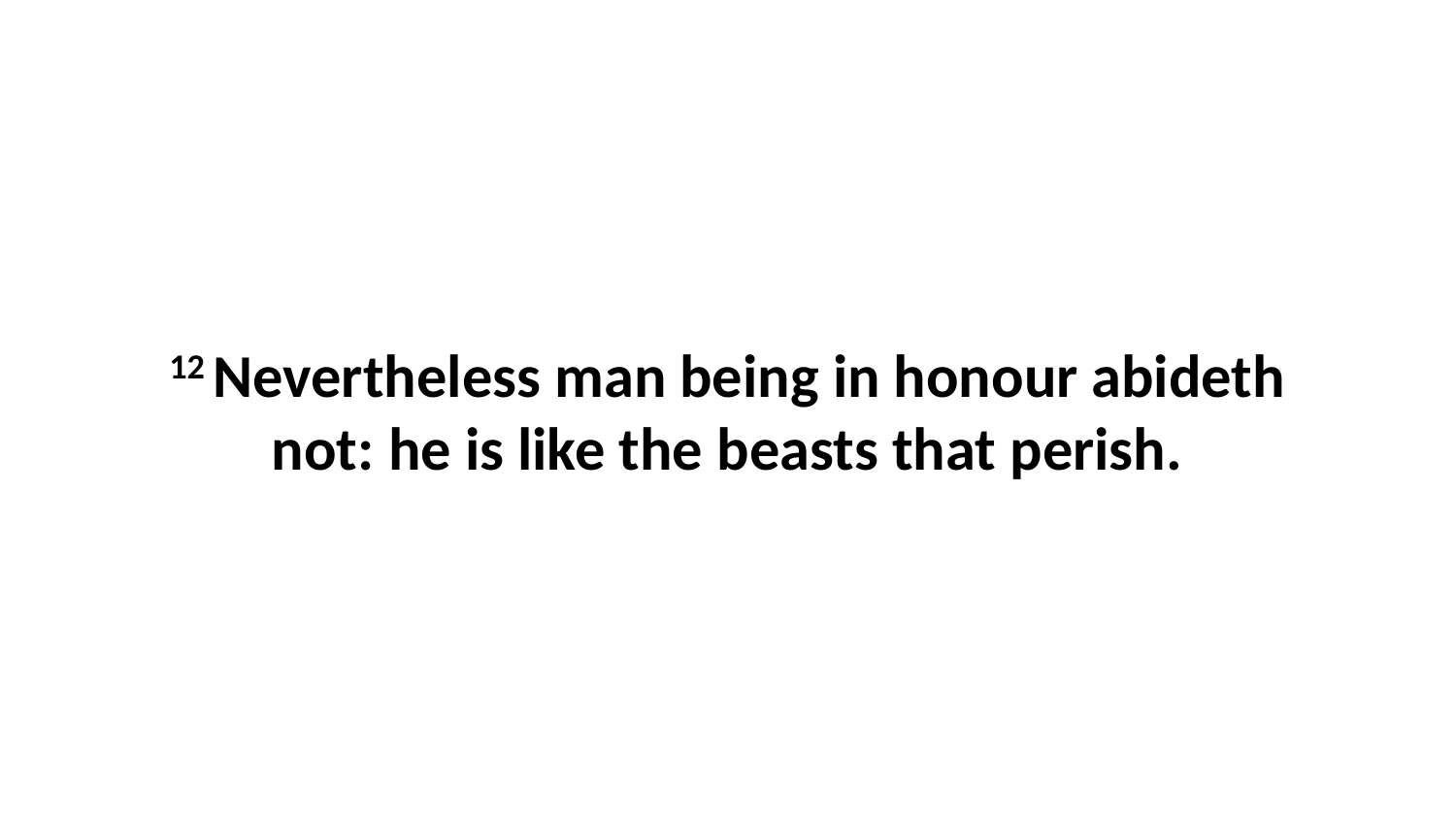

12 Nevertheless man being in honour abideth not: he is like the beasts that perish.